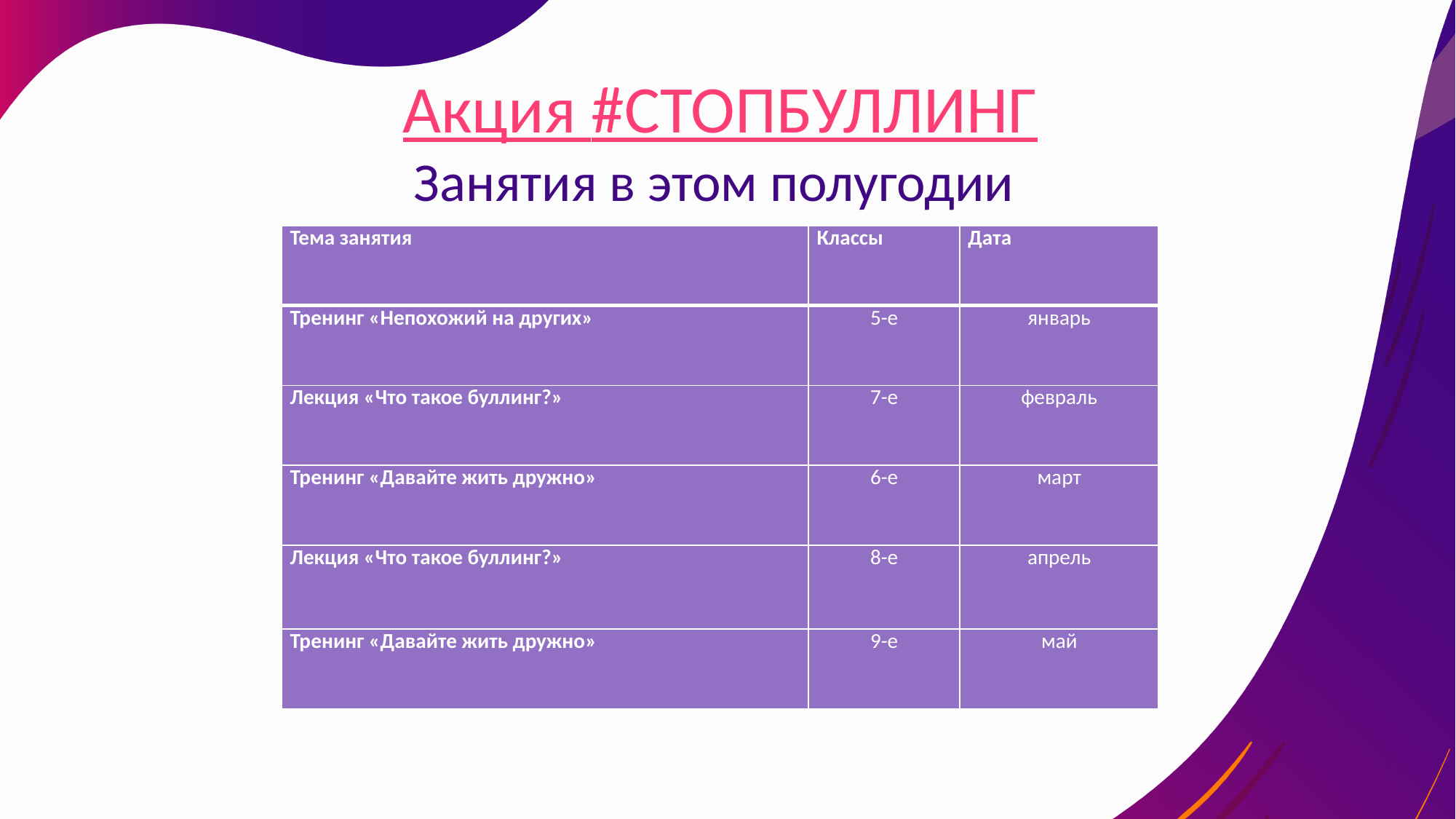

Акция #СТОПБУЛЛИНГ
Занятия в этом полугодии
| Тема занятия | Классы | Дата |
| --- | --- | --- |
| Тренинг «Непохожий на других» | 5-е | январь |
| Лекция «Что такое буллинг?» | 7-е | февраль |
| Тренинг «Давайте жить дружно» | 6-е | март |
| Лекция «Что такое буллинг?» | 8-е | апрель |
| Тренинг «Давайте жить дружно» | 9-е | май |